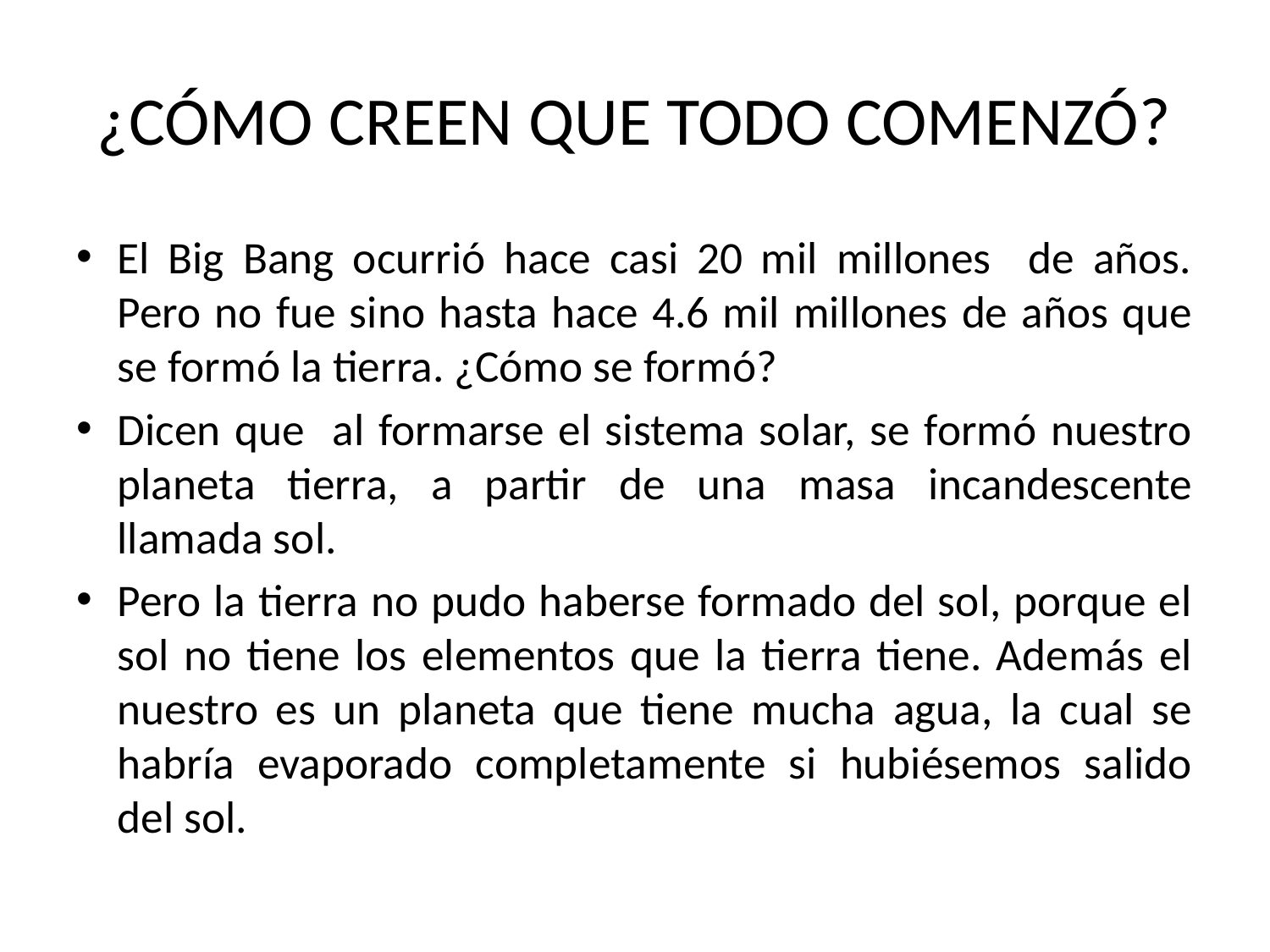

# ¿CÓMO CREEN QUE TODO COMENZÓ?
El Big Bang ocurrió hace casi 20 mil millones  de años. Pero no fue sino hasta hace 4.6 mil millones de años que se formó la tierra. ¿Cómo se formó?
Dicen que  al formarse el sistema solar, se formó nuestro planeta tierra, a partir de una masa incandescente llamada sol.
Pero la tierra no pudo haberse formado del sol, porque el sol no tiene los elementos que la tierra tiene. Además el nuestro es un planeta que tiene mucha agua, la cual se habría evaporado completamente si hubiésemos salido del sol.